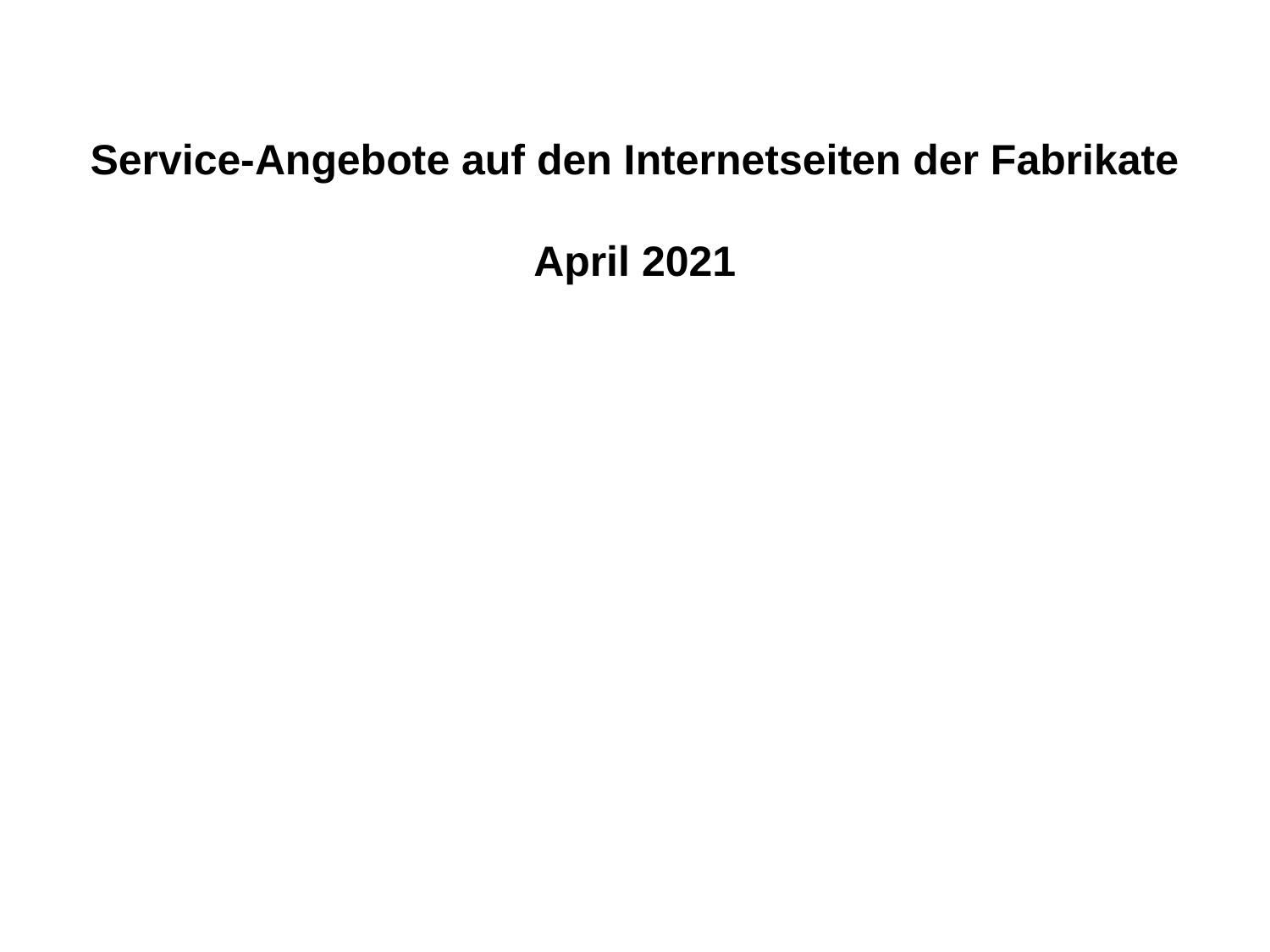

Service-Angebote auf den Internetseiten der Fabrikate

April 2021